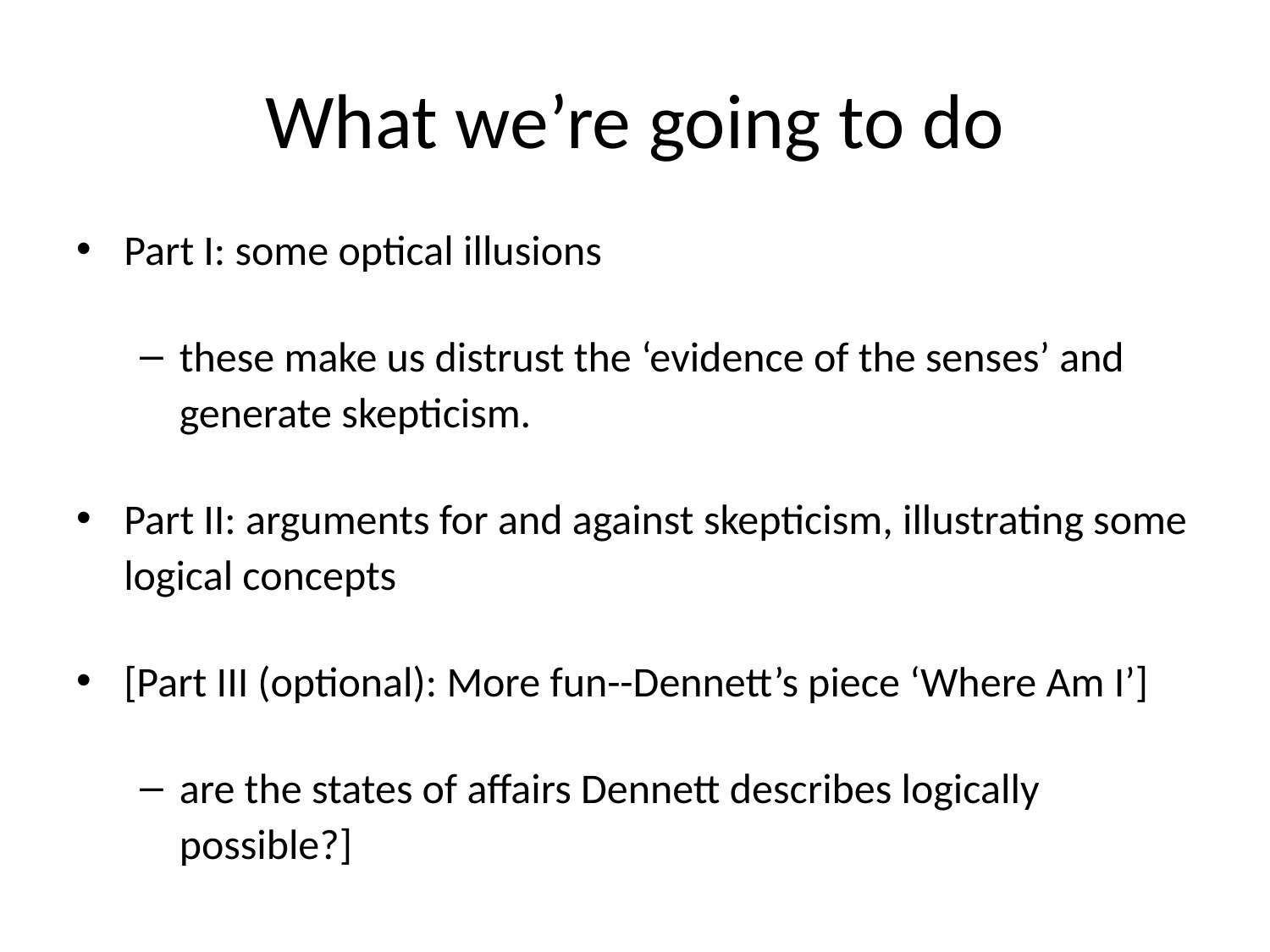

# What we’re going to do
Part I: some optical illusions
these make us distrust the ‘evidence of the senses’ and generate skepticism.
Part II: arguments for and against skepticism, illustrating some logical concepts
[Part III (optional): More fun--Dennett’s piece ‘Where Am I’]
are the states of affairs Dennett describes logically possible?]